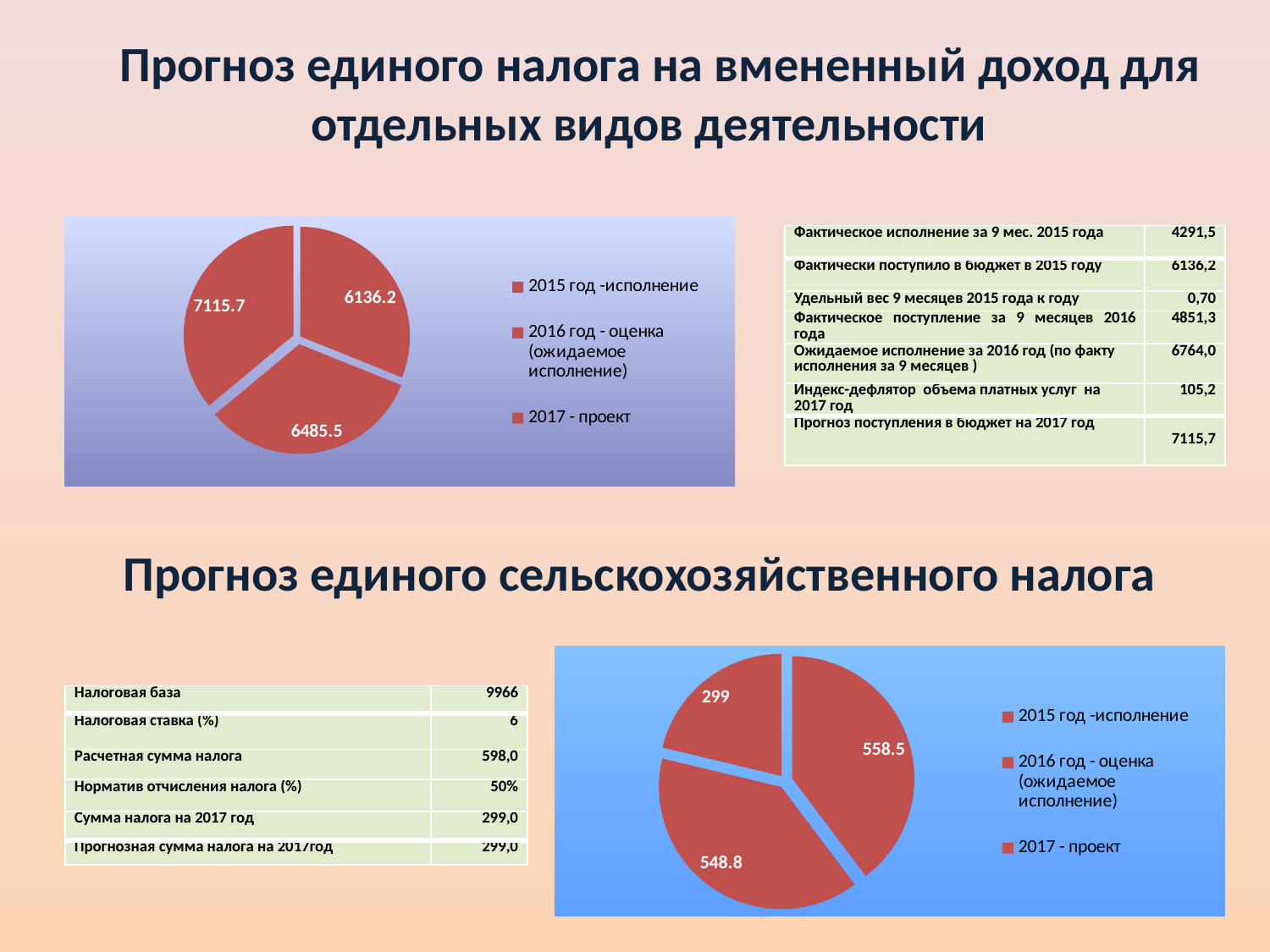

# Прогноз единого налога на вмененный доход для отдельных видов деятельности

### Chart

| Category | сумма |
|---|---|
| 2015 год -исполнение | 6136.2 |
| 2016 год - оценка (ожидаемое исполнение) | 6485.5 |
| 2017 - проект | 7115.7 |
| Фактическое исполнение за 9 мес. 2015 года | 4291,5 |
| --- | --- |
| Фактически поступило в бюджет в 2015 году | 6136,2 |
| Удельный вес 9 месяцев 2015 года к году | 0,70 |
| Фактическое поступление за 9 месяцев 2016 года | 4851,3 |
| Ожидаемое исполнение за 2016 год (по факту исполнения за 9 месяцев ) | 6764,0 |
| Индекс-дефлятор объема платных услуг на 2017 год | 105,2 |
| Прогноз поступления в бюджет на 2017 год | 7115,7 |

Прогноз единого сельскохозяйственного налога

### Chart

| Category | сумма |
|---|---|
| 2015 год -исполнение | 558.5 |
| 2016 год - оценка (ожидаемое исполнение) | 548.8 |
| 2017 - проект | 299.0 |
| Налоговая база | 9966 |
| --- | --- |
| Налоговая ставка (%) | 6 |
| Расчетная сумма налога | 598,0 |
| Норматив отчисления налога (%) | 50% |
| Сумма налога на 2017 год | 299,0 |
| Прогнозная сумма налога на 2017год | 299,0 |